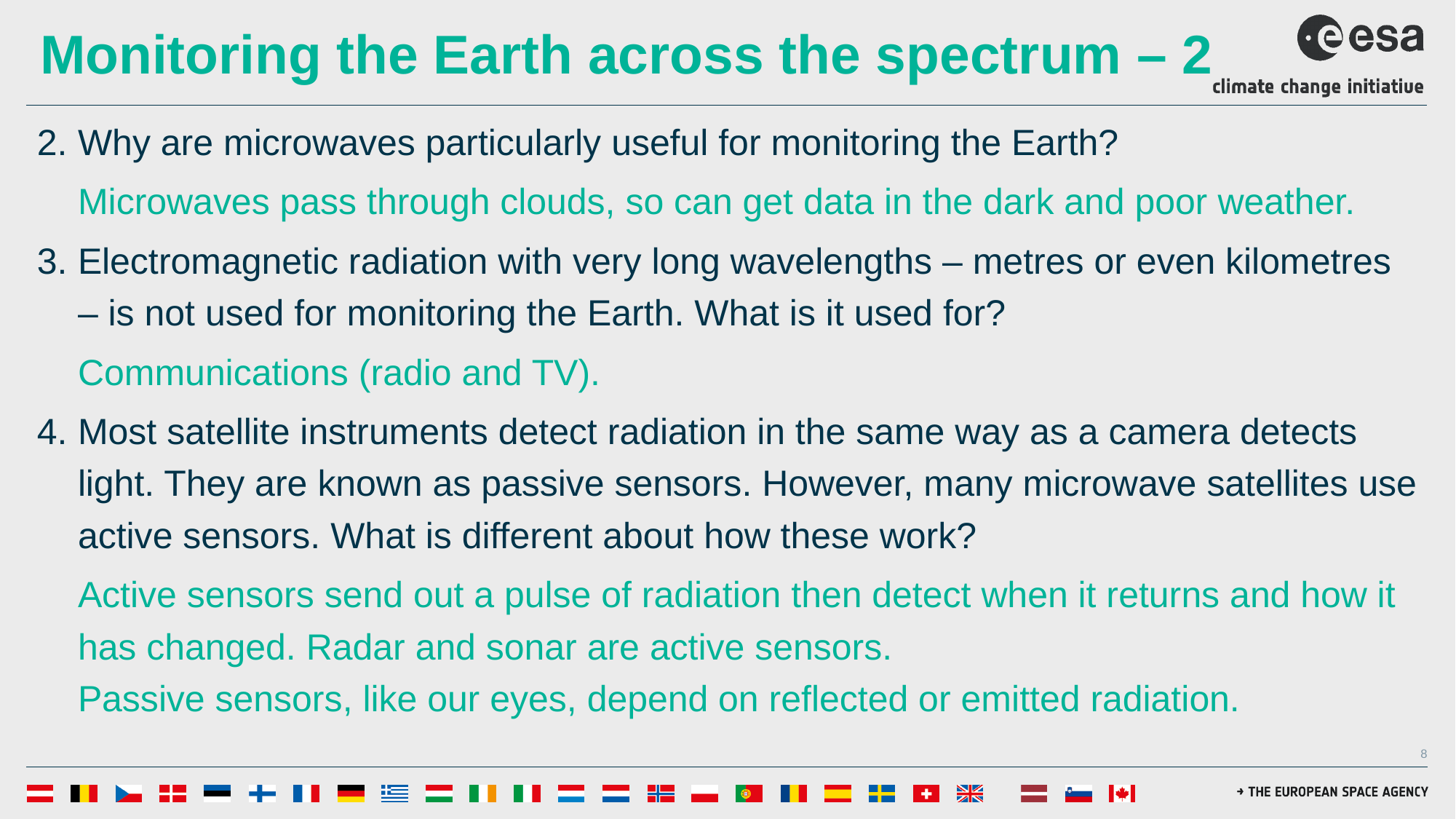

# Monitoring the Earth across the spectrum – 2
2.	Why are microwaves particularly useful for monitoring the Earth?
	Microwaves pass through clouds, so can get data in the dark and poor weather.
3.	Electromagnetic radiation with very long wavelengths – metres or even kilometres – is not used for monitoring the Earth. What is it used for?
	Communications (radio and TV).
4.	Most satellite instruments detect radiation in the same way as a camera detects light. They are known as passive sensors. However, many microwave satellites use active sensors. What is different about how these work?
	Active sensors send out a pulse of radiation then detect when it returns and how it has changed. Radar and sonar are active sensors.
Passive sensors, like our eyes, depend on reflected or emitted radiation.